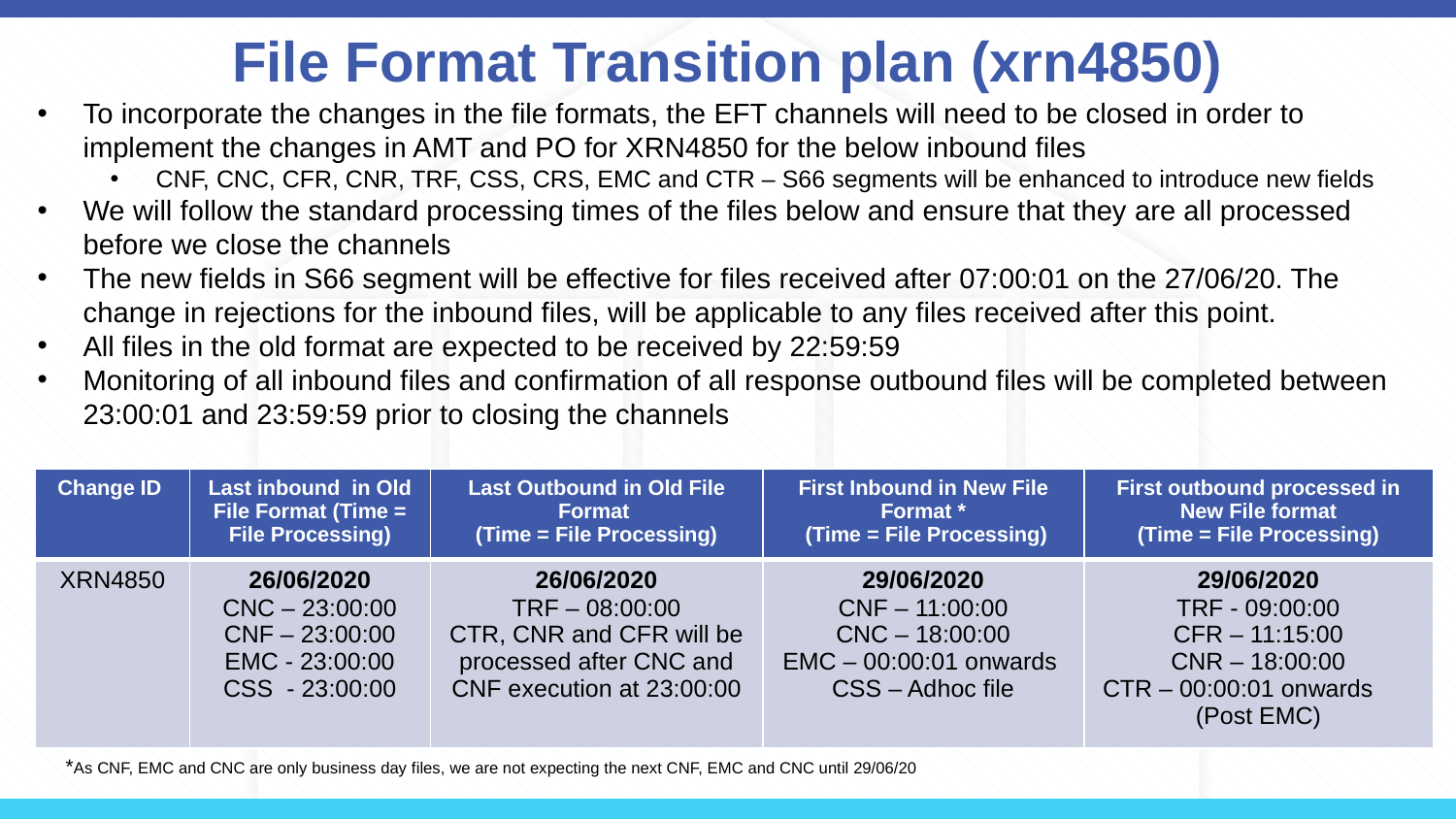

# File Format Transition plan (xrn4850)
To incorporate the changes in the file formats, the EFT channels will need to be closed in order to implement the changes in AMT and PO for XRN4850 for the below inbound files
CNF, CNC, CFR, CNR, TRF, CSS, CRS, EMC and CTR – S66 segments will be enhanced to introduce new fields
We will follow the standard processing times of the files below and ensure that they are all processed before we close the channels
The new fields in S66 segment will be effective for files received after 07:00:01 on the 27/06/20. The change in rejections for the inbound files, will be applicable to any files received after this point.
All files in the old format are expected to be received by 22:59:59
Monitoring of all inbound files and confirmation of all response outbound files will be completed between 23:00:01 and 23:59:59 prior to closing the channels
| Change ID | Last inbound in Old File Format (Time = File Processing) | Last Outbound in Old File Format (Time = File Processing) | First Inbound in New File Format \* (Time = File Processing) | First outbound processed in New File format (Time = File Processing) |
| --- | --- | --- | --- | --- |
| XRN4850 | 26/06/2020 CNC – 23:00:00 CNF – 23:00:00 EMC - 23:00:00 CSS - 23:00:00 | 26/06/2020 TRF – 08:00:00 CTR, CNR and CFR will be processed after CNC and CNF execution at 23:00:00 | 29/06/2020 CNF – 11:00:00 CNC – 18:00:00 EMC – 00:00:01 onwards CSS – Adhoc file | 29/06/2020 TRF - 09:00:00 CFR – 11:15:00 CNR – 18:00:00 CTR – 00:00:01 onwards (Post EMC) |
*As CNF, EMC and CNC are only business day files, we are not expecting the next CNF, EMC and CNC until 29/06/20